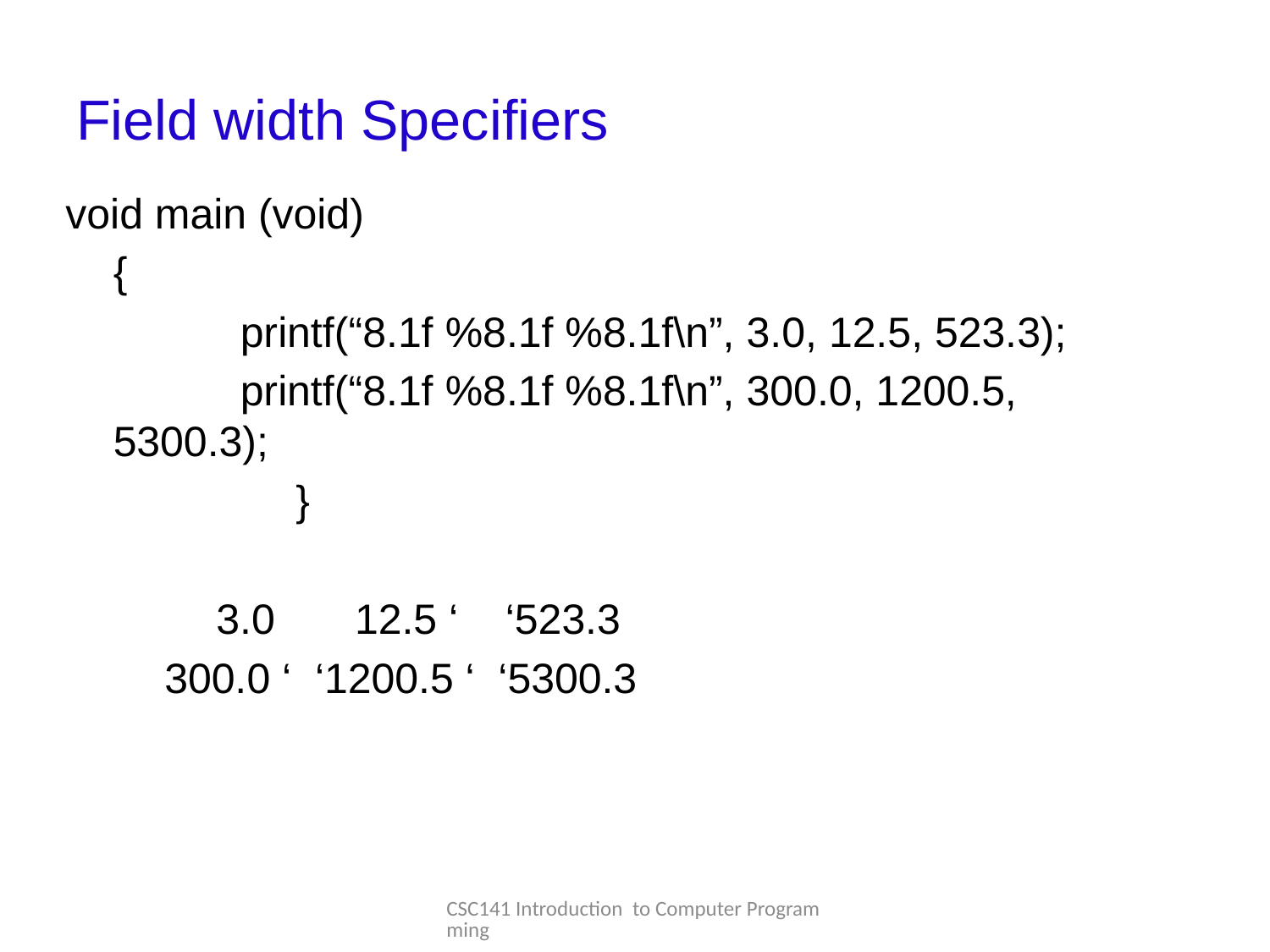

# Field width Specifiers
void main (void)
	{
		printf(“8.1f %8.1f %8.1f\n”, 3.0, 12.5, 523.3);
		printf(“8.1f %8.1f %8.1f\n”, 300.0, 1200.5, 5300.3);
		}

	    3.0	     12.5 ‘    ‘523.3
   300.0 ‘  ‘1200.5 ‘  ‘5300.3
CSC141 Introduction  to Computer Programming